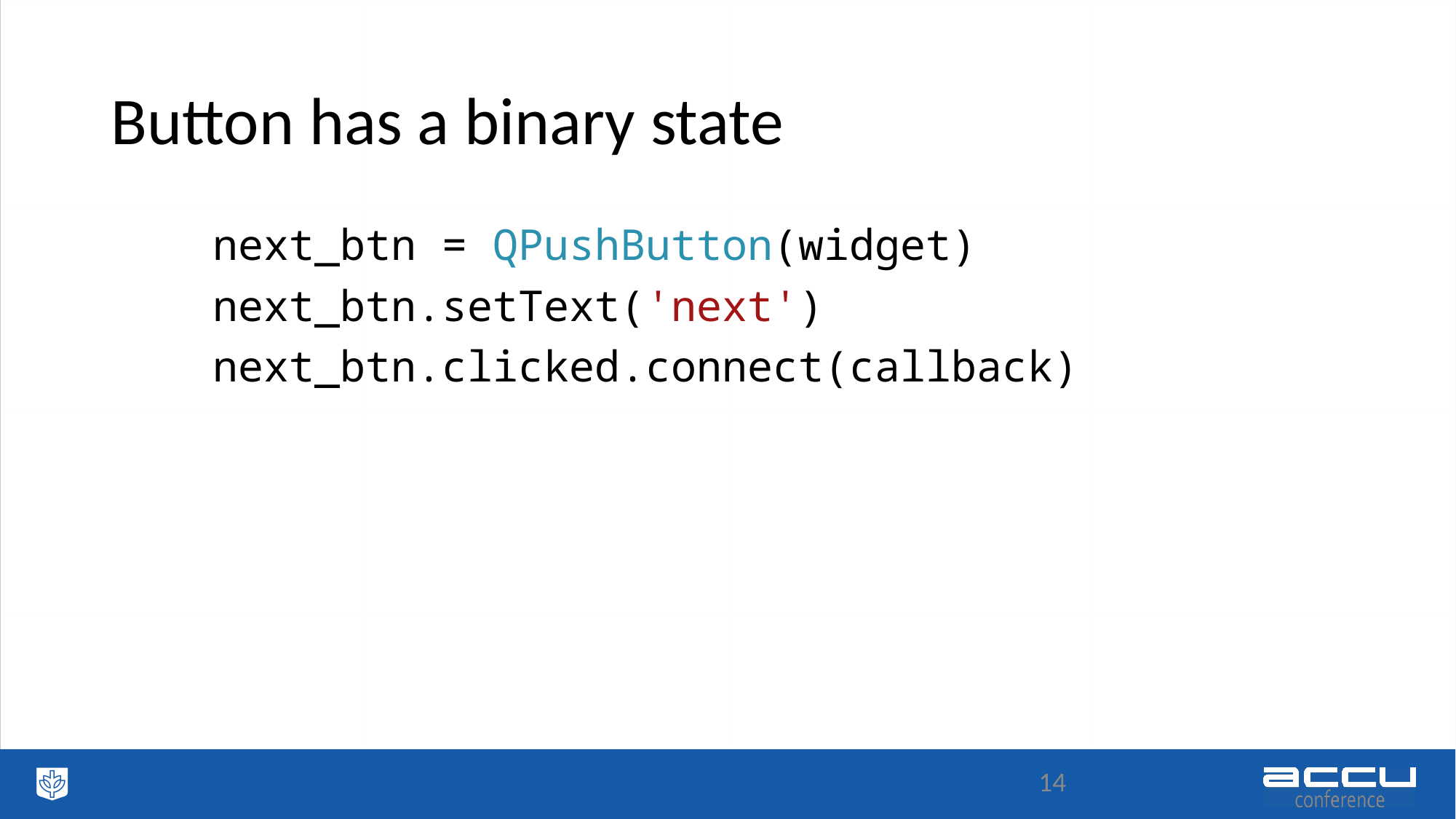

# Button has a binary state
    next_btn = QPushButton(widget)
    next_btn.setText('next')
    next_btn.clicked.connect(callback)
14